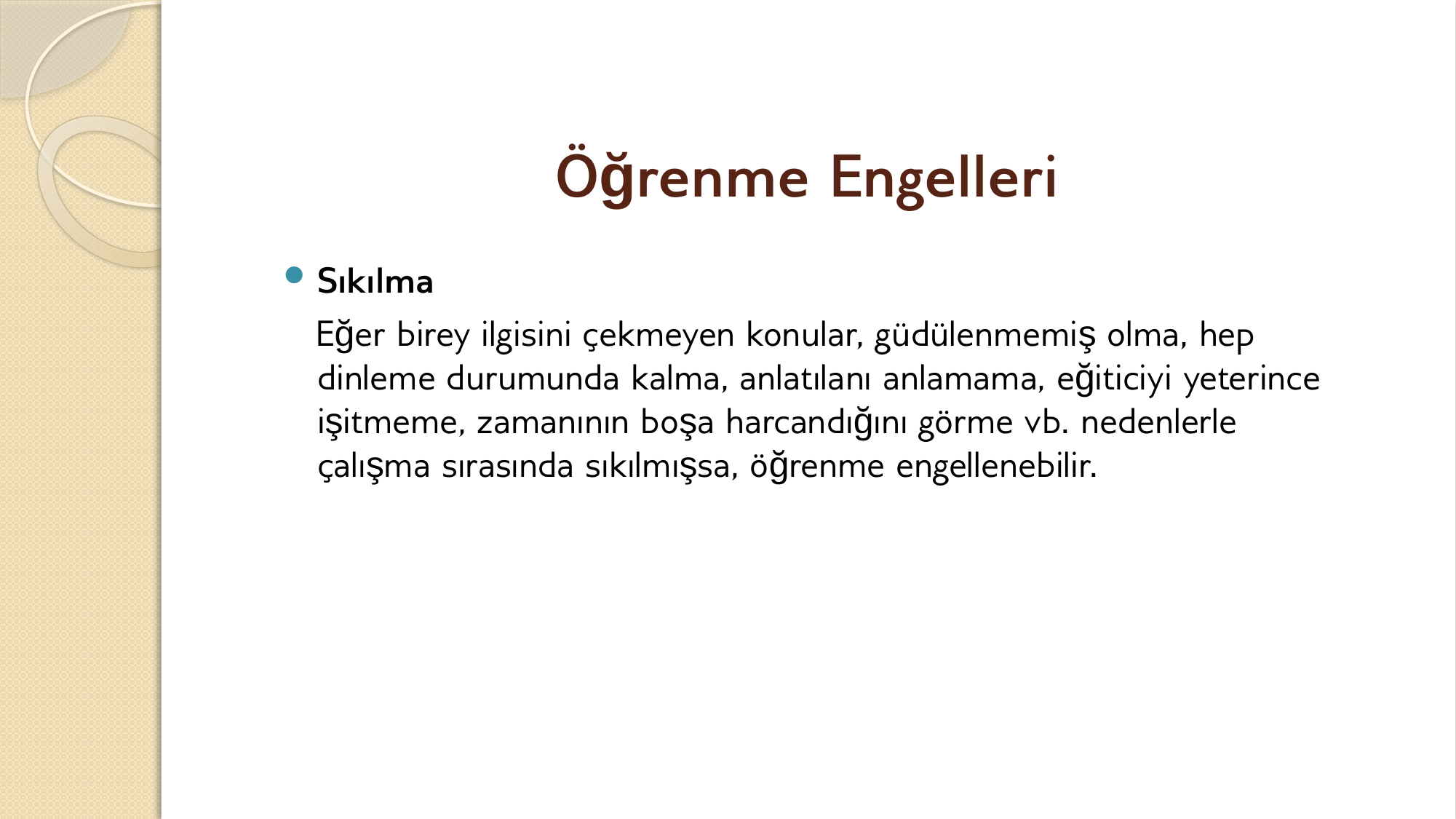

# Öğrenme Engelleri
Sıkılma
   Eğer birey ilgisini çekmeyen konular, güdülenmemiş olma, hep dinleme durumunda kalma, anlatılanı anlamama, eğiticiyi yeterince işitmeme, zamanının boşa harcandığını görme vb. nedenlerle çalışma sırasında sıkılmışsa, öğrenme engellenebilir.